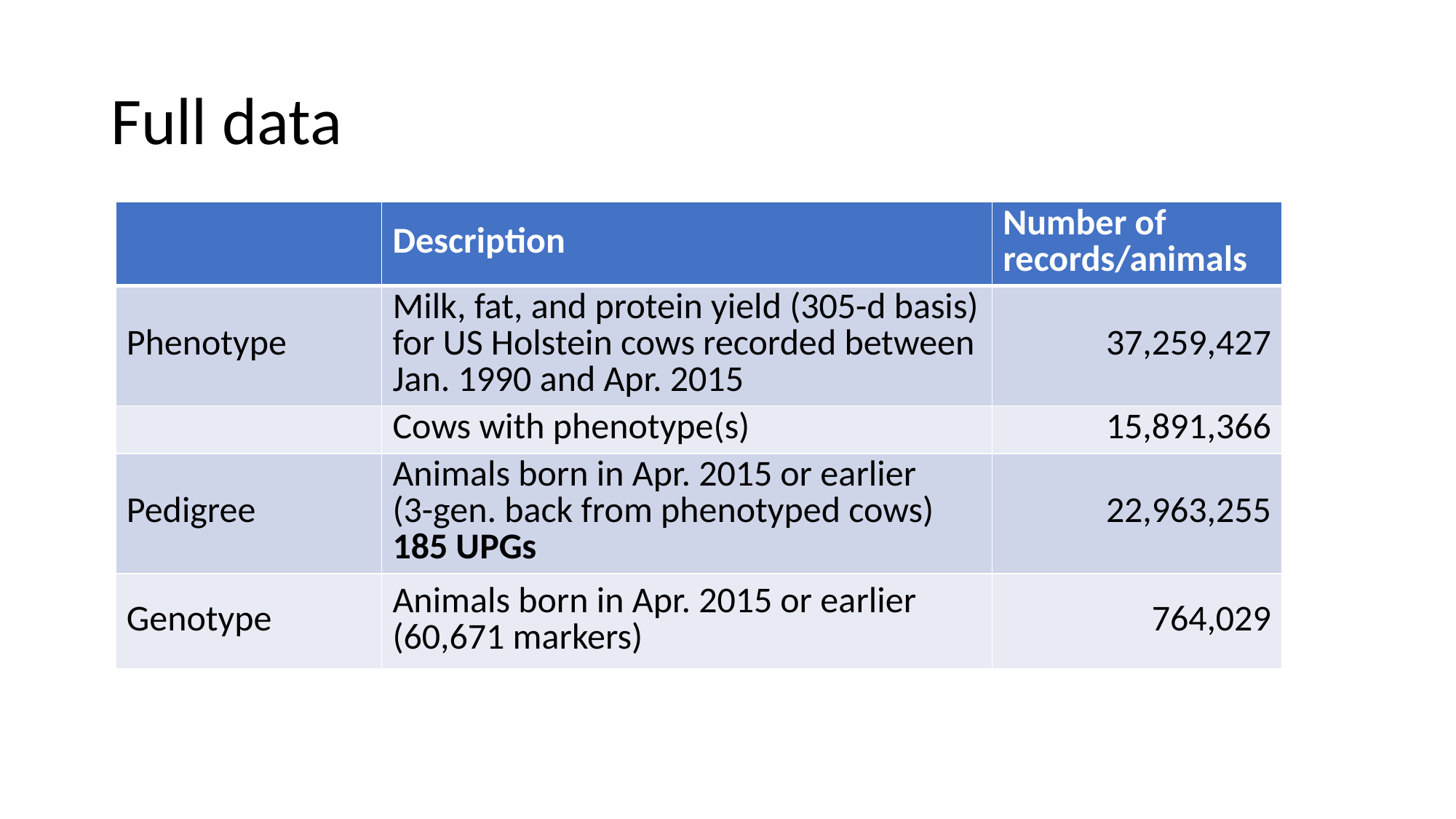

# Full data
|  | Description | Number of records/animals |
| --- | --- | --- |
| Phenotype | Milk, fat, and protein yield (305-d basis) for US Holstein cows recorded between Jan. 1990 and Apr. 2015 | 37,259,427 |
|  | Cows with phenotype(s) | 15,891,366 |
| Pedigree | Animals born in Apr. 2015 or earlier (3-gen. back from phenotyped cows) 185 UPGs | 22,963,255 |
| Genotype | Animals born in Apr. 2015 or earlier (60,671 markers) | 764,029 |